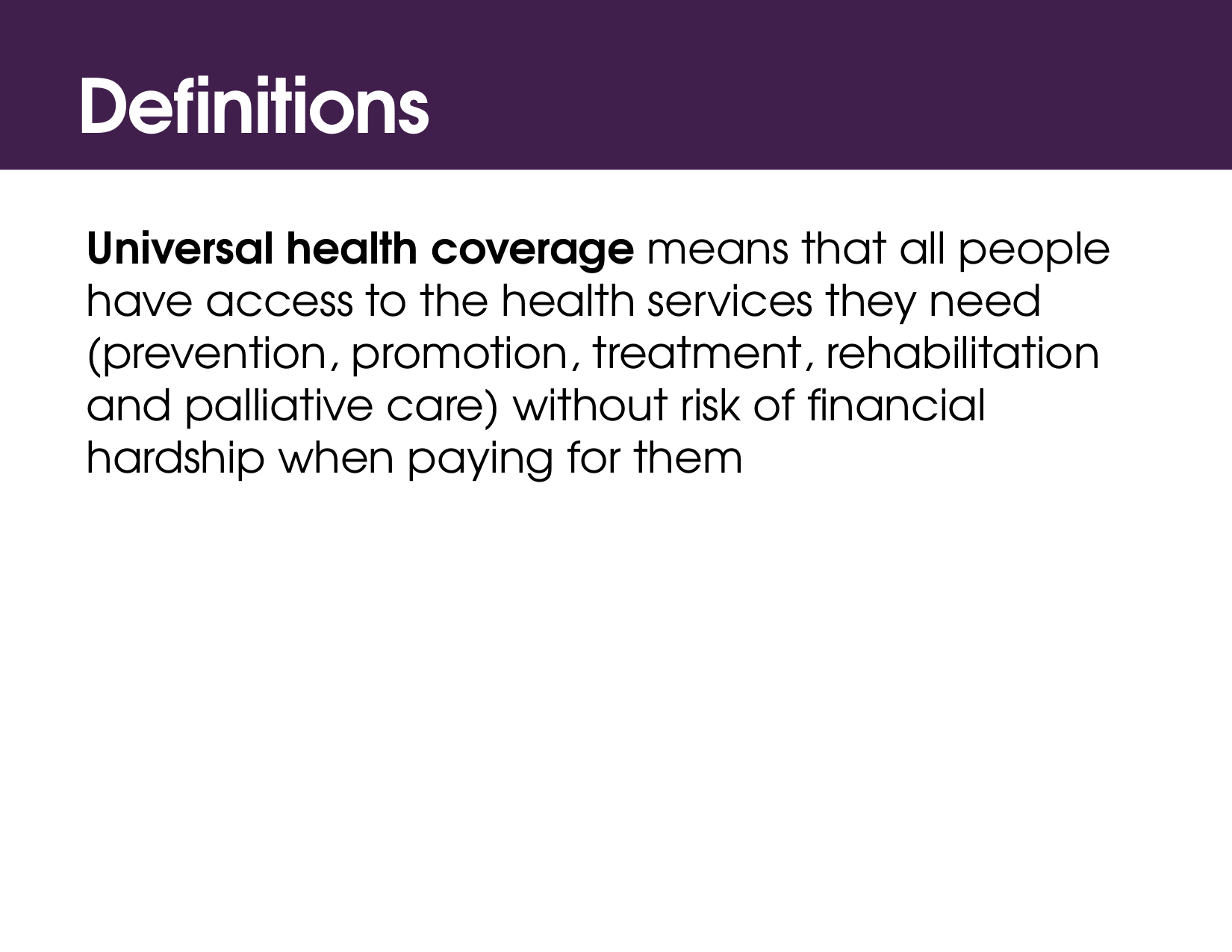

Definitions
Universal health coverage means that all people have access to the health services they need (prevention, promotion, treatment, rehabilitation and palliative care) without risk of financial hardship when paying for them